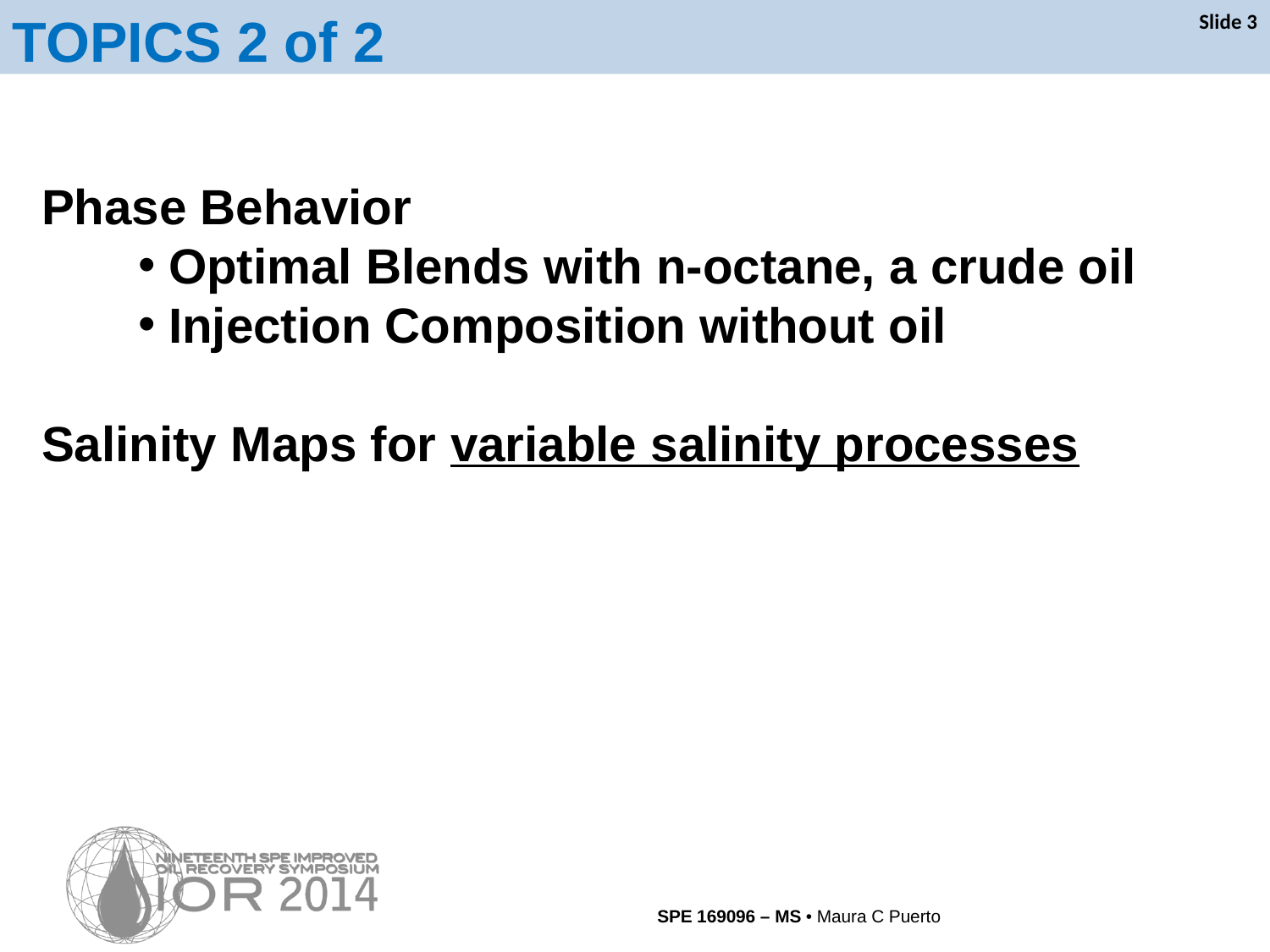

TOPICS 2 of 2
Slide 3

Phase Behavior
Optimal Blends with n-octane, a crude oil
Injection Composition without oil

Salinity Maps for variable salinity processes

SPE 169096 – MS • Maura C Puerto